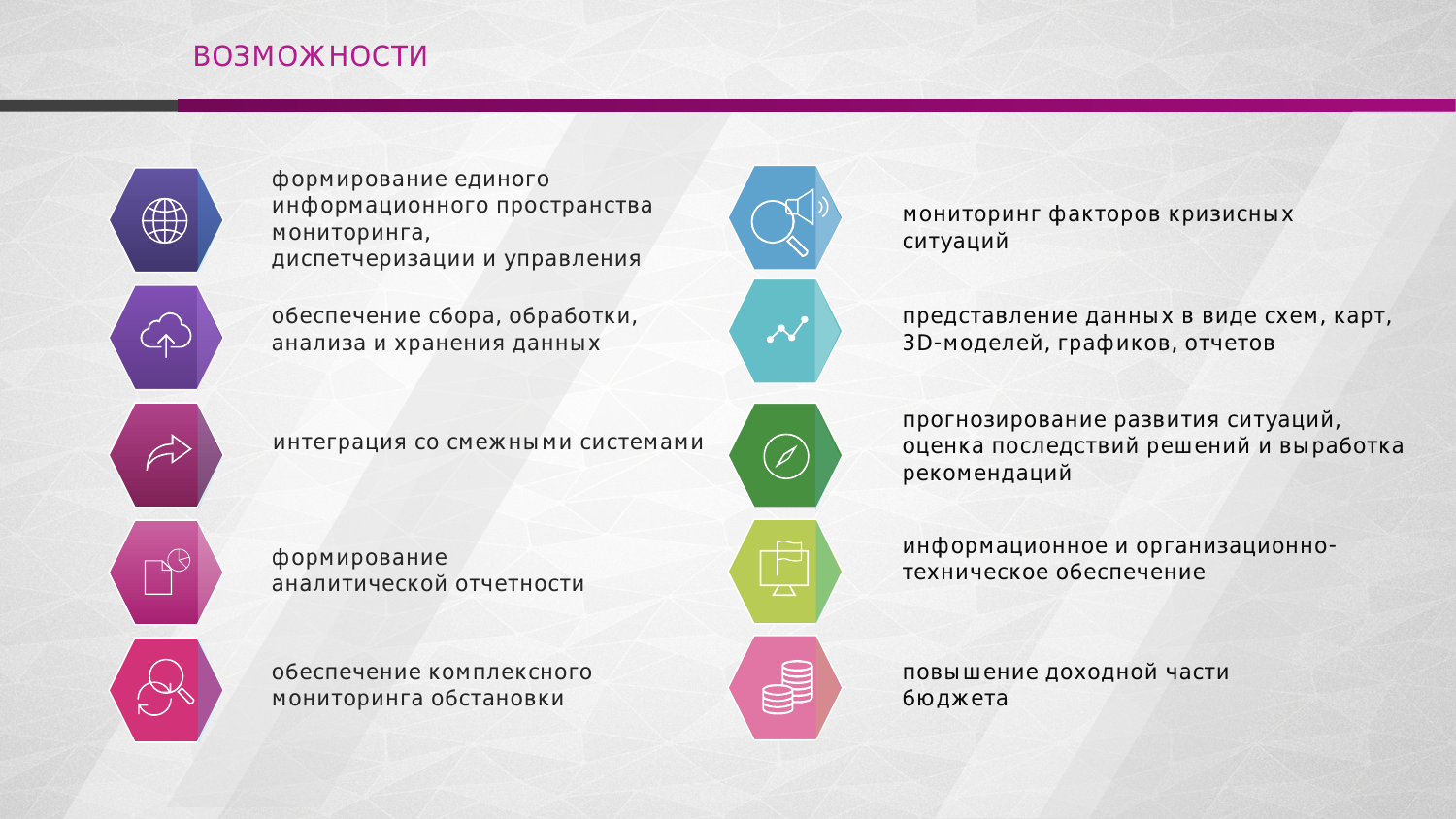

ВОЗМОЖНОСТИ

формирование единого информационного пространства мониторинга,
диспетчеризации и управления

мониторинг факторов кризисных ситуаций

представление данных в виде схем, карт,
3D-моделей, графиков, отчетов

обеспечение сбора, обработки, анализа и хранения данных

прогнозирование развития ситуаций, оценка последствий решений и выработка рекомендаций

интеграция со смежными системами

информационное и организационно-техническое обеспечение
формирование аналитической отчетности

повышение доходной части бюджета
обеспечение комплексного мониторинга обстановки